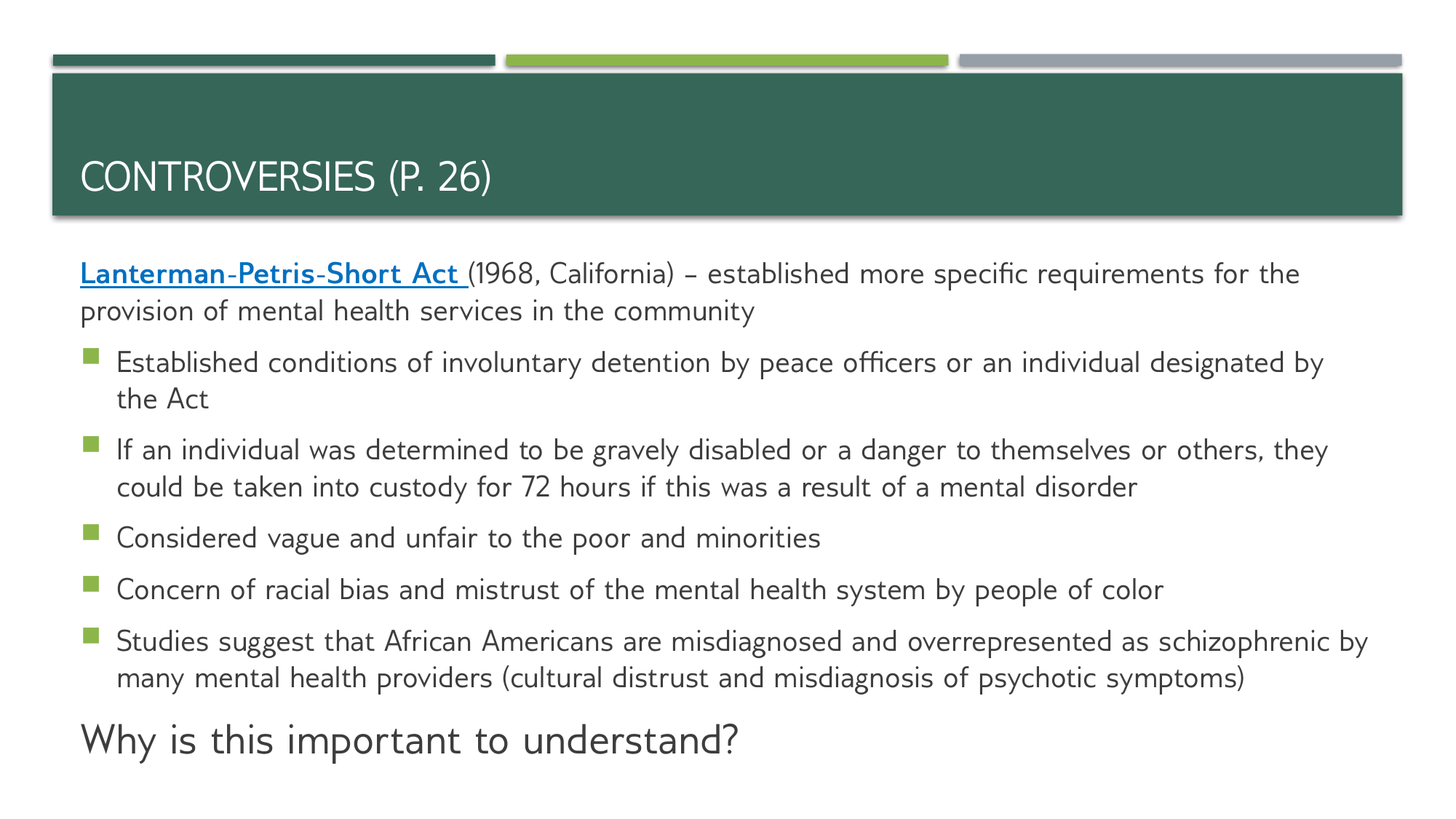

# Controversies (p. 26)
Lanterman-Petris-Short Act (1968, California) – established more specific requirements for the provision of mental health services in the community
Established conditions of involuntary detention by peace officers or an individual designated by the Act
If an individual was determined to be gravely disabled or a danger to themselves or others, they could be taken into custody for 72 hours if this was a result of a mental disorder
Considered vague and unfair to the poor and minorities
Concern of racial bias and mistrust of the mental health system by people of color
Studies suggest that African Americans are misdiagnosed and overrepresented as schizophrenic by many mental health providers (cultural distrust and misdiagnosis of psychotic symptoms)
Why is this important to understand?